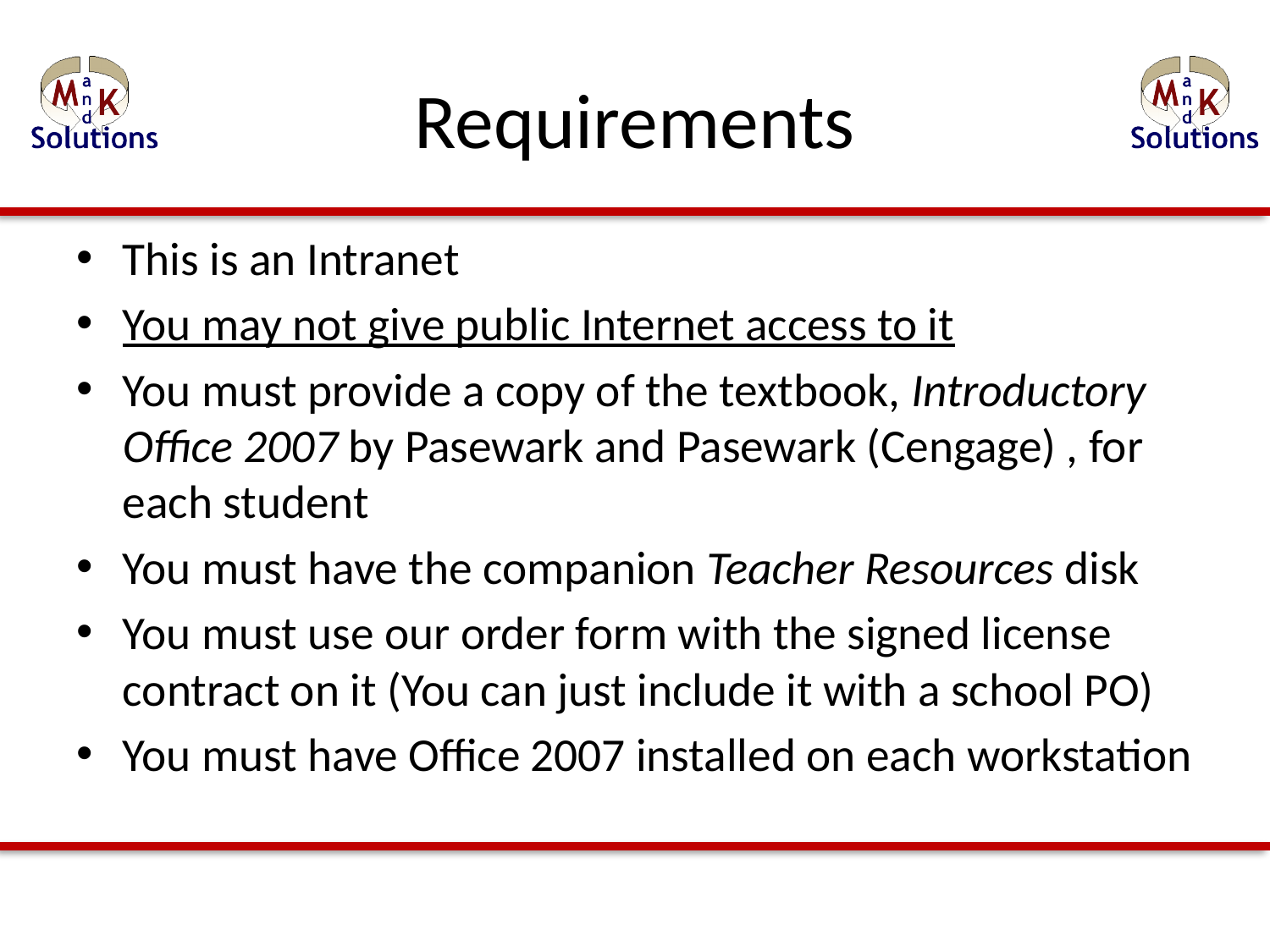

# Requirements
This is an Intranet
You may not give public Internet access to it
You must provide a copy of the textbook, Introductory Office 2007 by Pasewark and Pasewark (Cengage) , for each student
You must have the companion Teacher Resources disk
You must use our order form with the signed license contract on it (You can just include it with a school PO)
You must have Office 2007 installed on each workstation